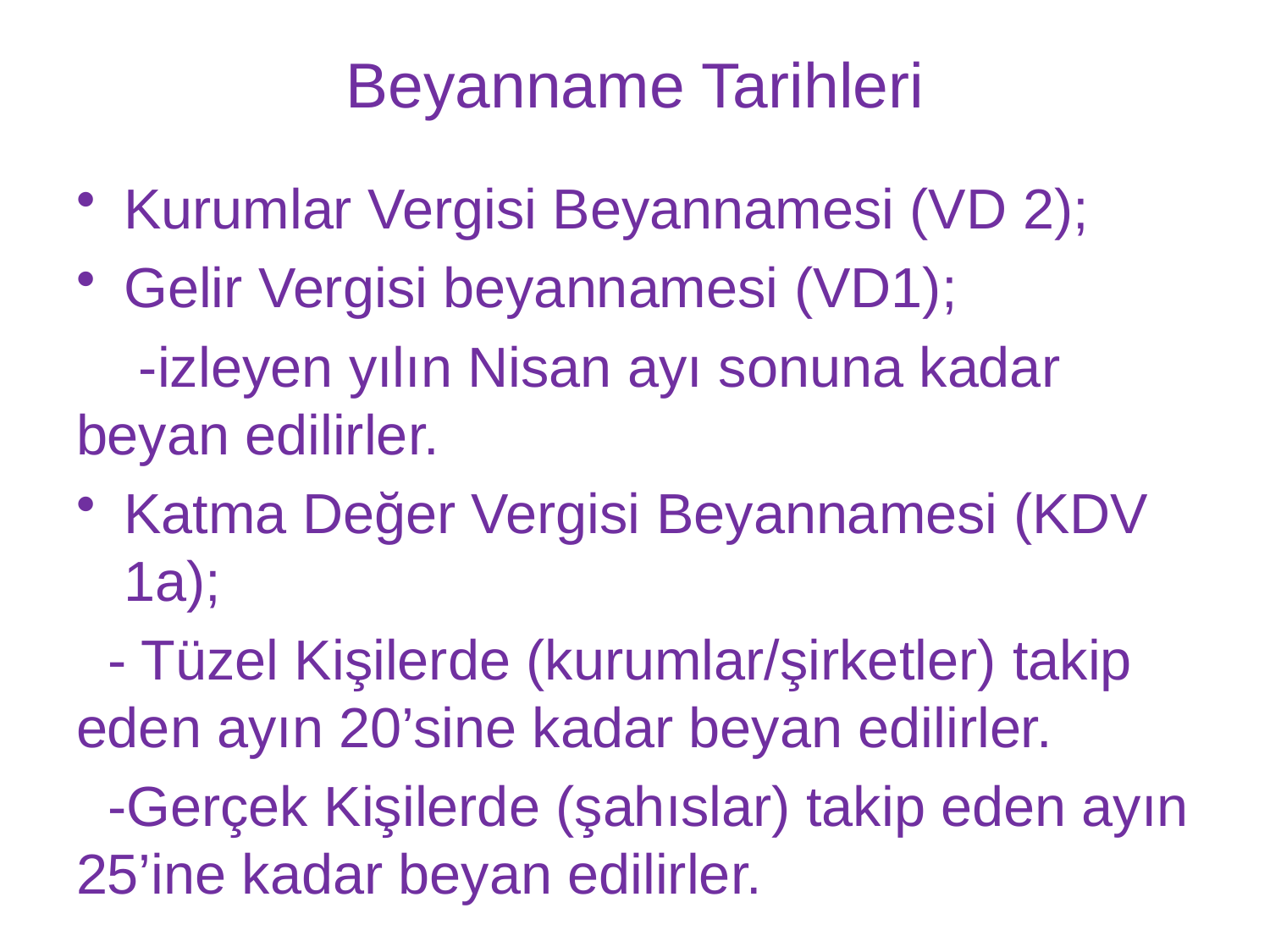

# Beyanname Tarihleri
Kurumlar Vergisi Beyannamesi (VD 2);
Gelir Vergisi beyannamesi (VD1);
    -izleyen yılın Nisan ayı sonuna kadar beyan edilirler.
Katma Değer Vergisi Beyannamesi (KDV 1a);
  - Tüzel Kişilerde (kurumlar/şirketler) takip eden ayın 20’sine kadar beyan edilirler.
  -Gerçek Kişilerde (şahıslar) takip eden ayın 25’ine kadar beyan edilirler.